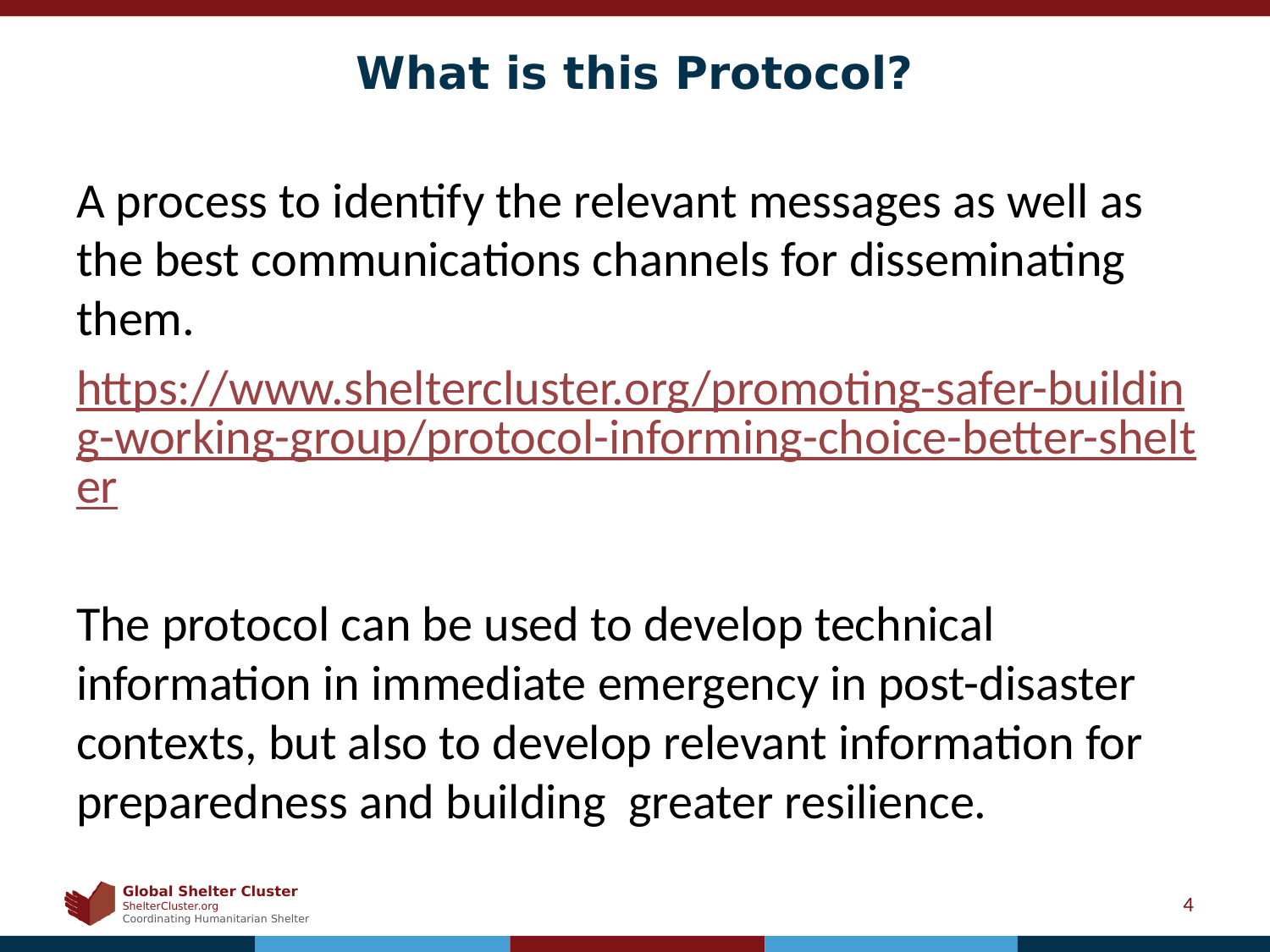

# What is this Protocol?
A process to identify the relevant messages as well as the best communications channels for disseminating them.
https://www.sheltercluster.org/promoting-safer-building-working-group/protocol-informing-choice-better-shelter

The protocol can be used to develop technical information in immediate emergency in post-disaster contexts, but also to develop relevant information for  preparedness and building  greater resilience.
4